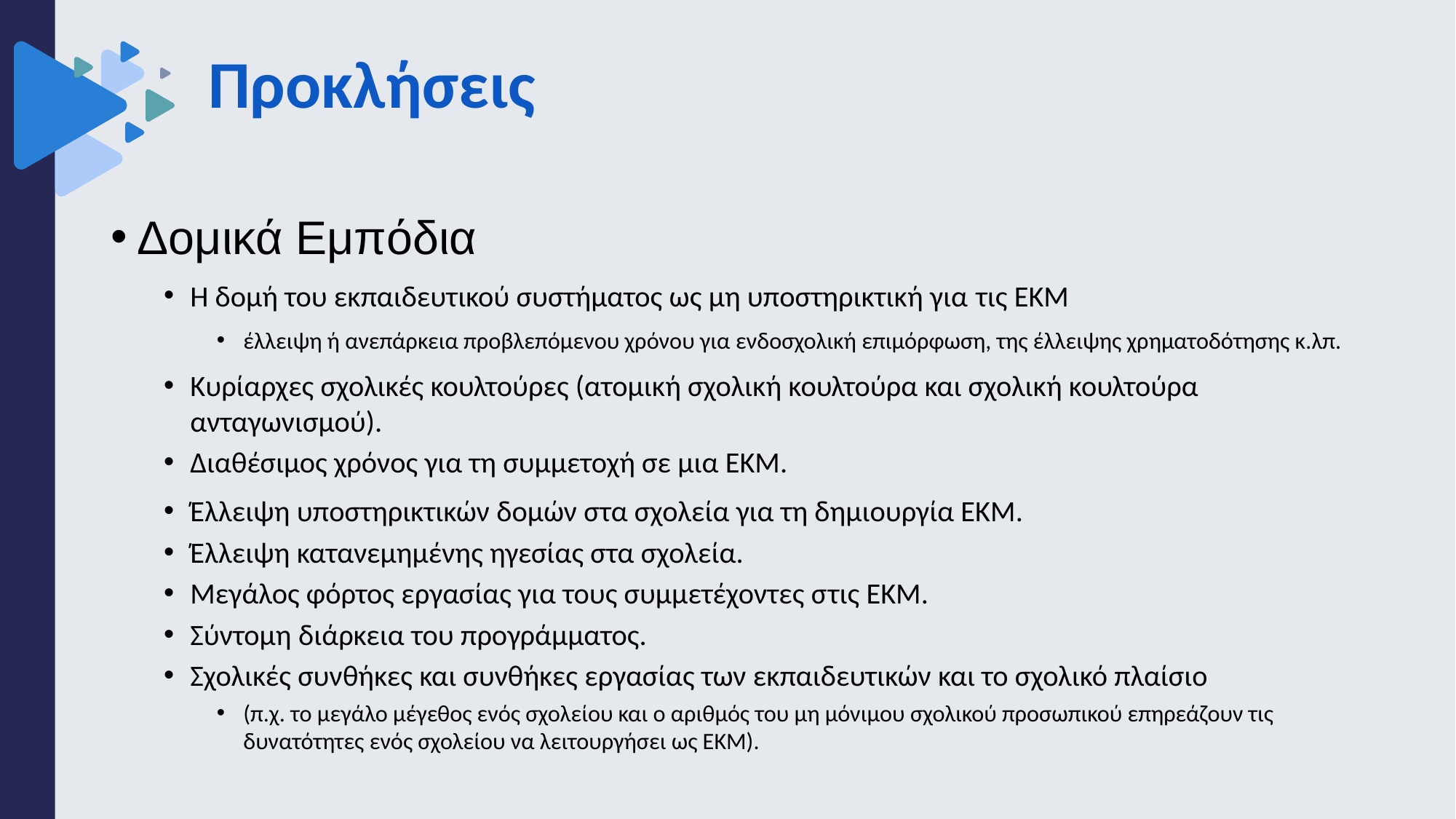

# Προκλήσεις
Δομικά Εμπόδια
Η δομή του εκπαιδευτικού συστήματος ως μη υποστηρικτική για τις ΕΚΜ
έλλειψη ή ανεπάρκεια προβλεπόμενου χρόνου για ενδοσχολική επιμόρφωση, της έλλειψης χρηματοδότησης κ.λπ.
Κυρίαρχες σχολικές κουλτούρες (ατομική σχολική κουλτούρα και σχολική κουλτούρα ανταγωνισμού).
Διαθέσιμος χρόνος για τη συμμετοχή σε μια ΕΚΜ.
Έλλειψη υποστηρικτικών δομών στα σχολεία για τη δημιουργία ΕΚΜ.
Έλλειψη κατανεμημένης ηγεσίας στα σχολεία.
Μεγάλος φόρτος εργασίας για τους συμμετέχοντες στις ΕΚΜ.
Σύντομη διάρκεια του προγράμματος.
Σχολικές συνθήκες και συνθήκες εργασίας των εκπαιδευτικών και το σχολικό πλαίσιο
(π.χ. το μεγάλο μέγεθος ενός σχολείου και ο αριθμός του μη μόνιμου σχολικού προσωπικού επηρεάζουν τις δυνατότητες ενός σχολείου να λειτουργήσει ως ΕΚΜ).